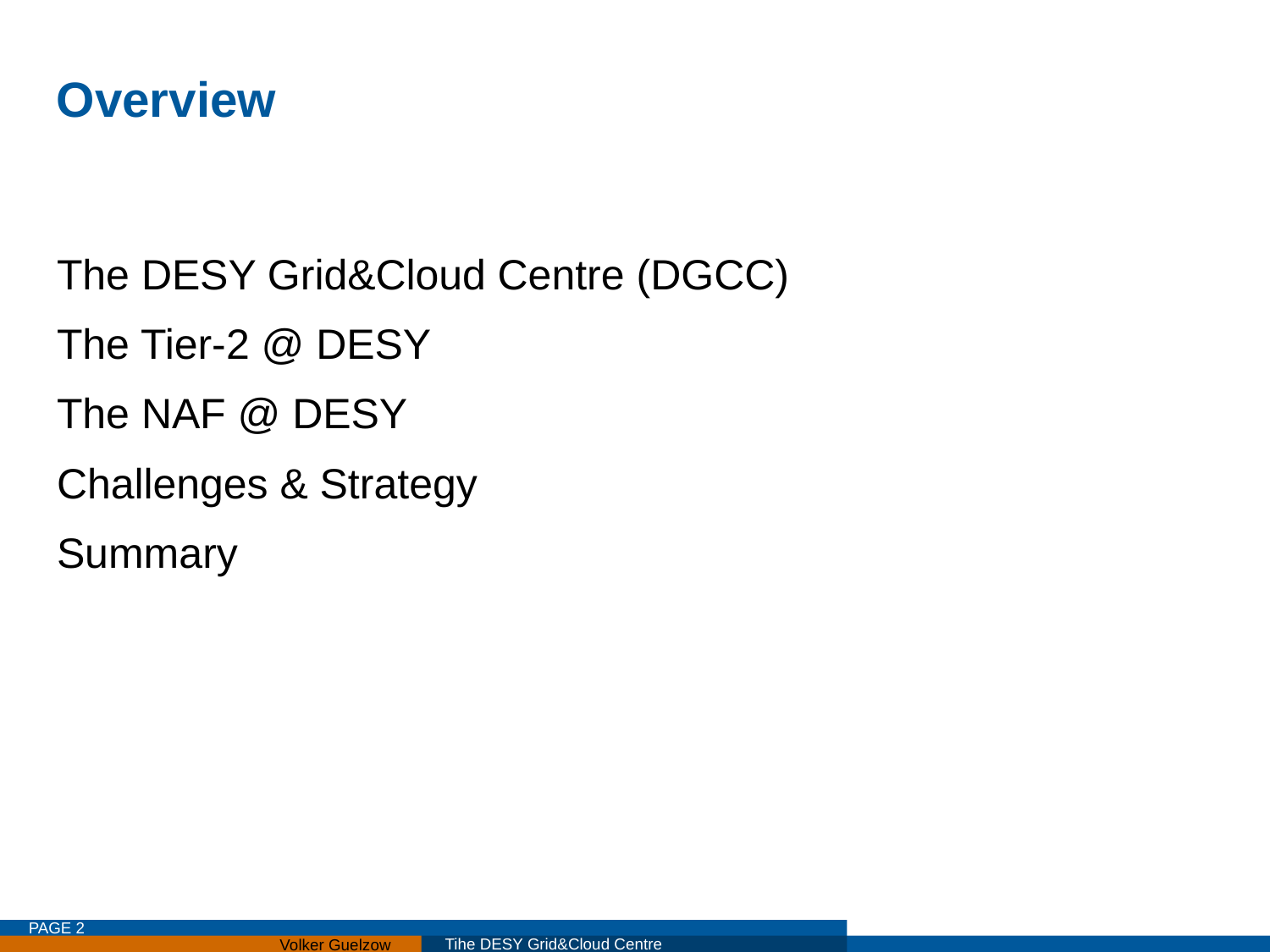

# Overview
The DESY Grid&Cloud Centre (DGCC)
The Tier-2 @ DESY
The NAF @ DESY
Challenges & Strategy
Summary